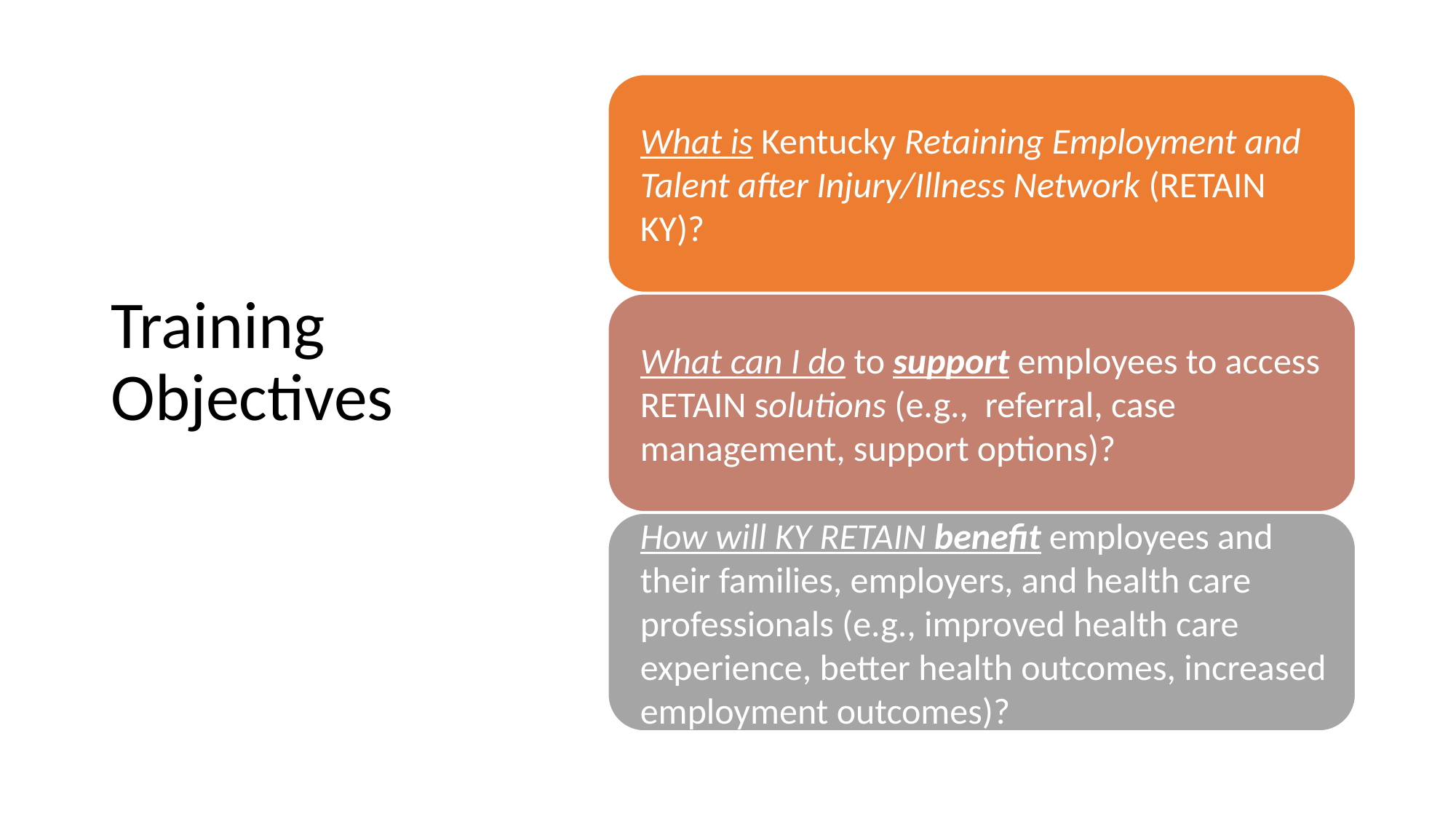

# Training Objectives
What is Kentucky Retaining Employment and Talent after Injury/Illness Network (RETAIN KY)?
What can I do to support employees to access RETAIN solutions (e.g.,  referral, case management, support options)?
How will KY RETAIN benefit employees and their families, employers, and health care professionals (e.g., improved health care experience, better health outcomes, increased employment outcomes)?